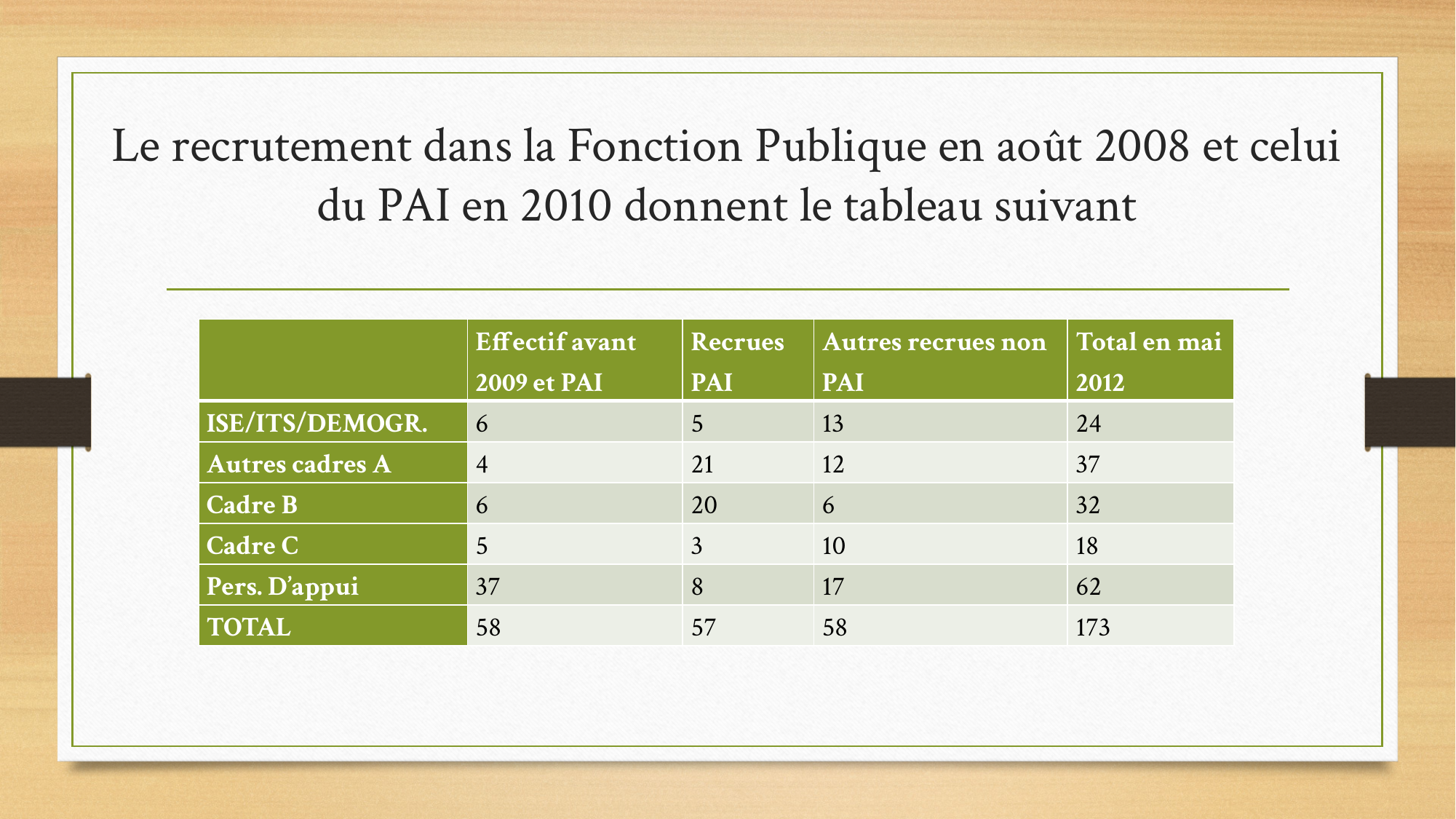

# Le recrutement dans la Fonction Publique en août 2008 et celui du PAI en 2010 donnent le tableau suivant
|  | Effectif avant 2009 et PAI | Recrues PAI | Autres recrues non PAI | Total en mai 2012 |
| --- | --- | --- | --- | --- |
| ISE/ITS/DEMOGR. | 6 | 5 | 13 | 24 |
| Autres cadres A | 4 | 21 | 12 | 37 |
| Cadre B | 6 | 20 | 6 | 32 |
| Cadre C | 5 | 3 | 10 | 18 |
| Pers. D’appui | 37 | 8 | 17 | 62 |
| TOTAL | 58 | 57 | 58 | 173 |